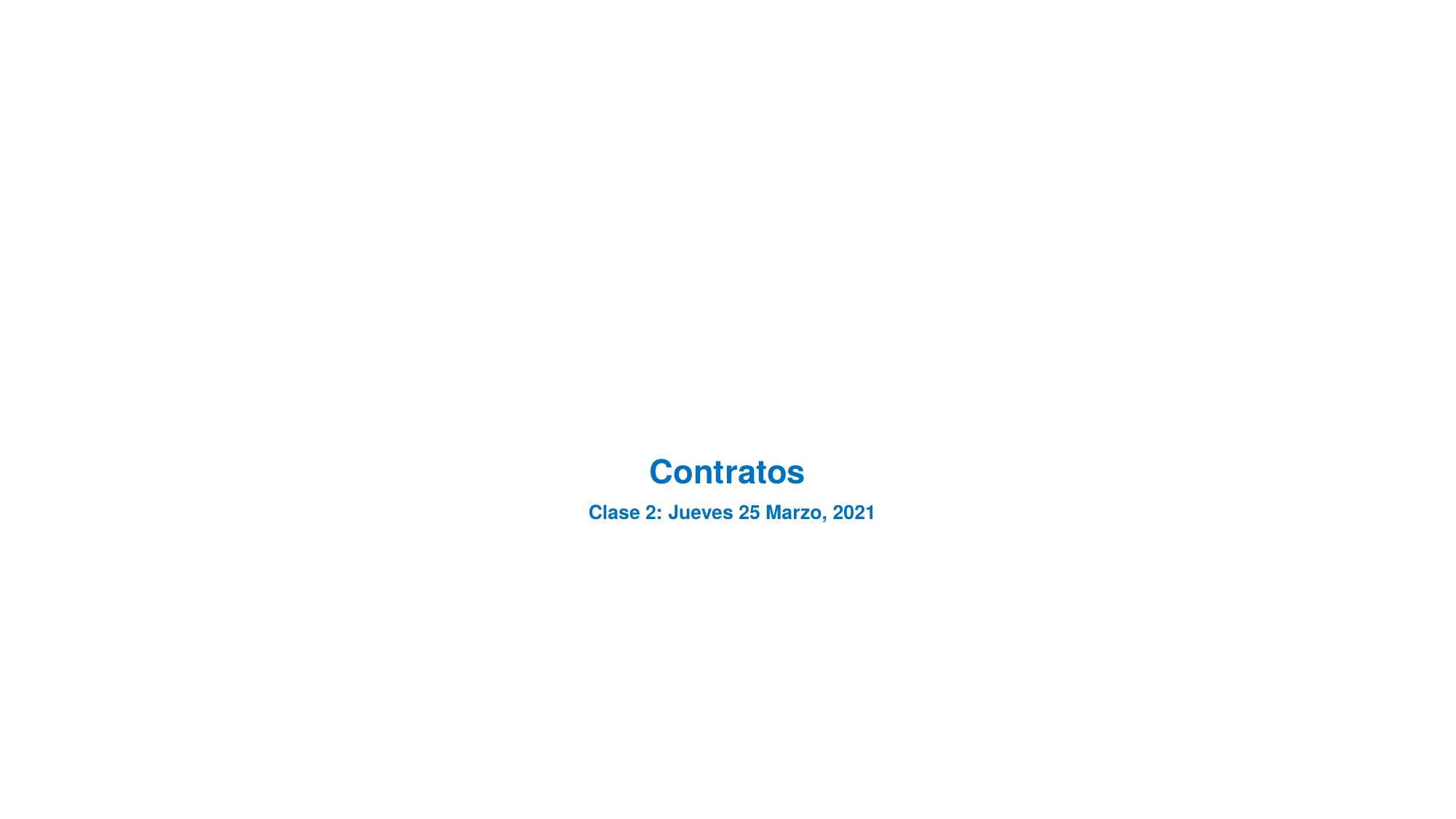

# Contratos Clase 2: Jueves 25 Marzo, 2021